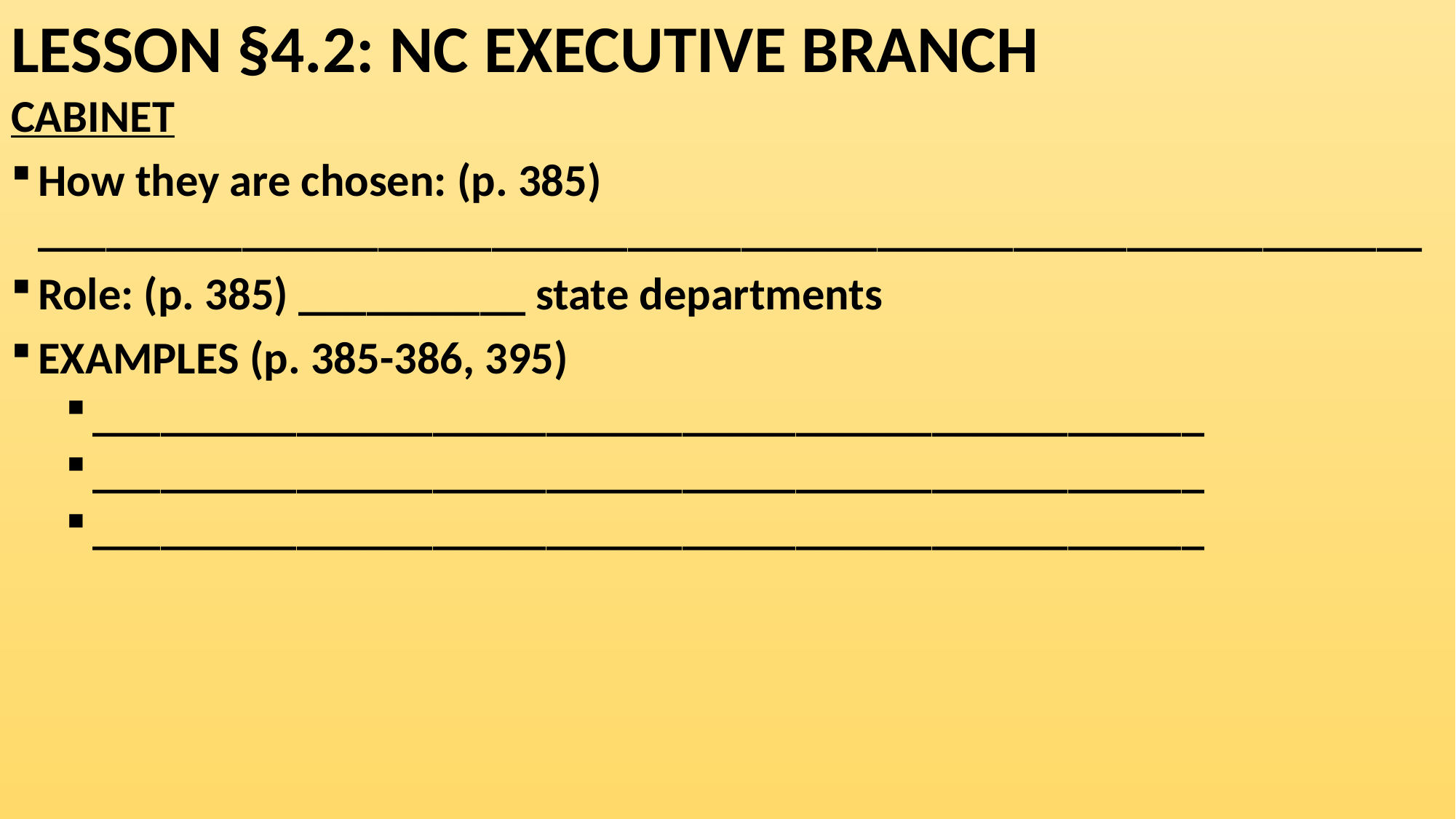

# LESSON §4.2: NC EXECUTIVE BRANCH
CABINET
How they are chosen: (p. 385) _____________________________________________________________
Role: (p. 385) __________ state departments
EXAMPLES (p. 385-386, 395)
_________________________________________________
_________________________________________________
_________________________________________________